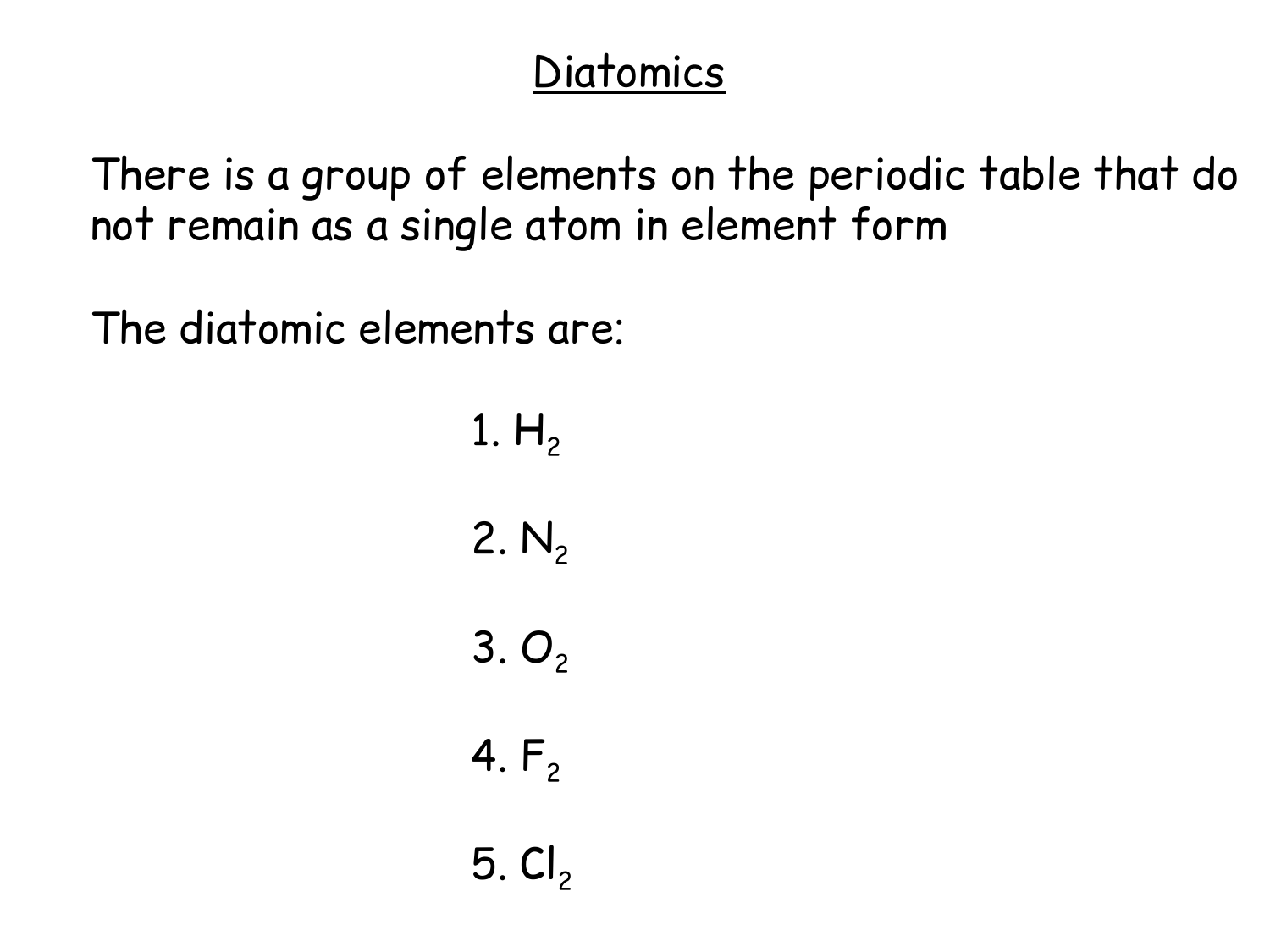

Diatomics

There is a group of elements on the periodic table that do not remain as a single atom in element form

The diatomic elements are:
									1. H2
									2. N2
									3. O2
									4. F2
									5. Cl2
									6. Br2
									7. I2
									8. At2